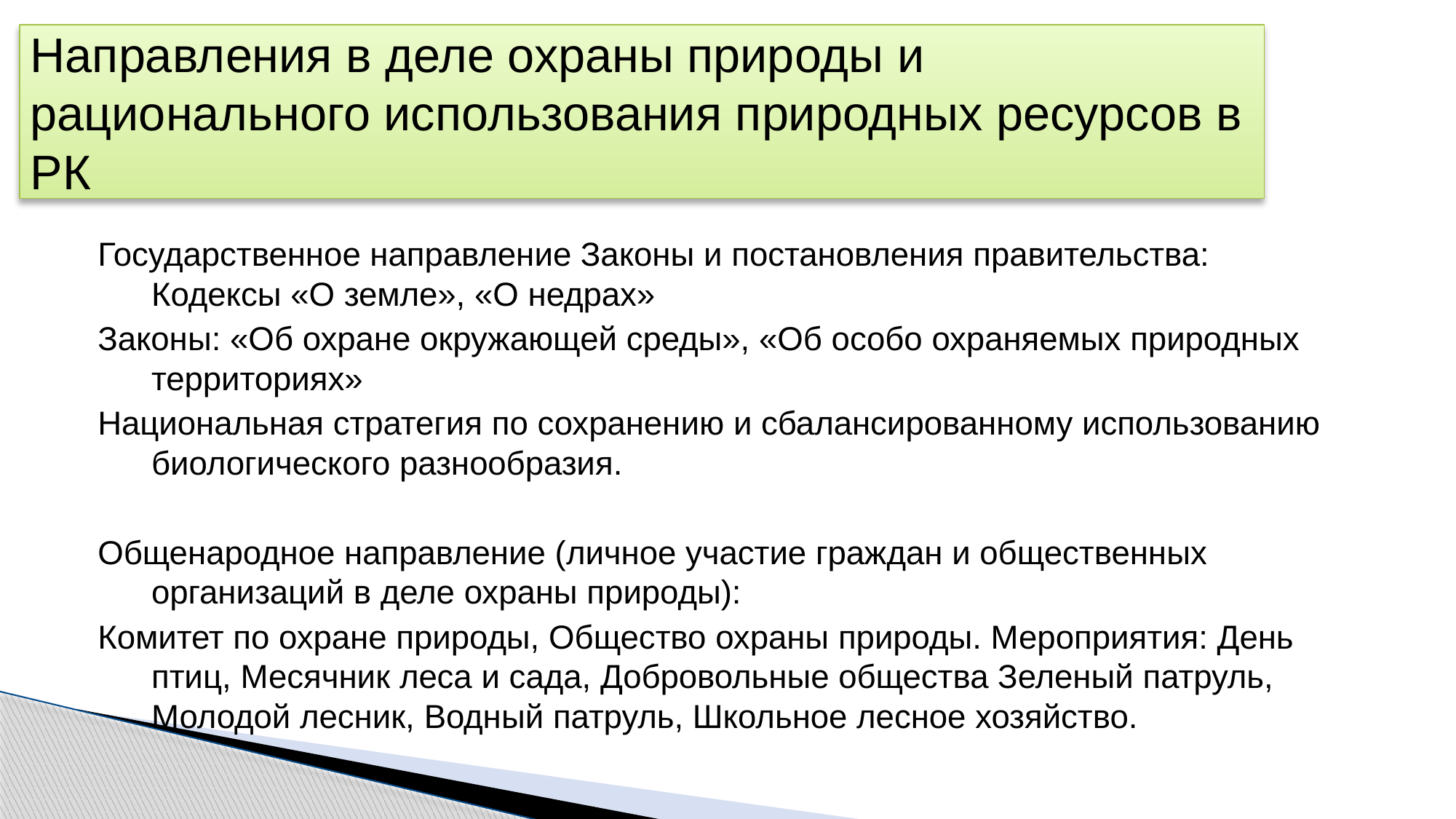

Направления в деле охраны природы и рационального использования природных ресурсов в РК
Государственное направление Законы и постановления правительства: Кодексы «О земле», «О недрах»
Законы: «Об охране окружающей среды», «Об особо охраняемых природных территориях»
Национальная стратегия по сохранению и сбалансированному использованию биологического разнообразия.

Общенародное направление (личное участие граждан и общественных организаций в деле охраны природы):
Комитет по охране природы, Общество охраны природы. Мероприятия: День птиц, Месячник леса и сада, Добровольные общества Зеленый патруль, Молодой лесник, Водный патруль, Школьное лесное хозяйство.